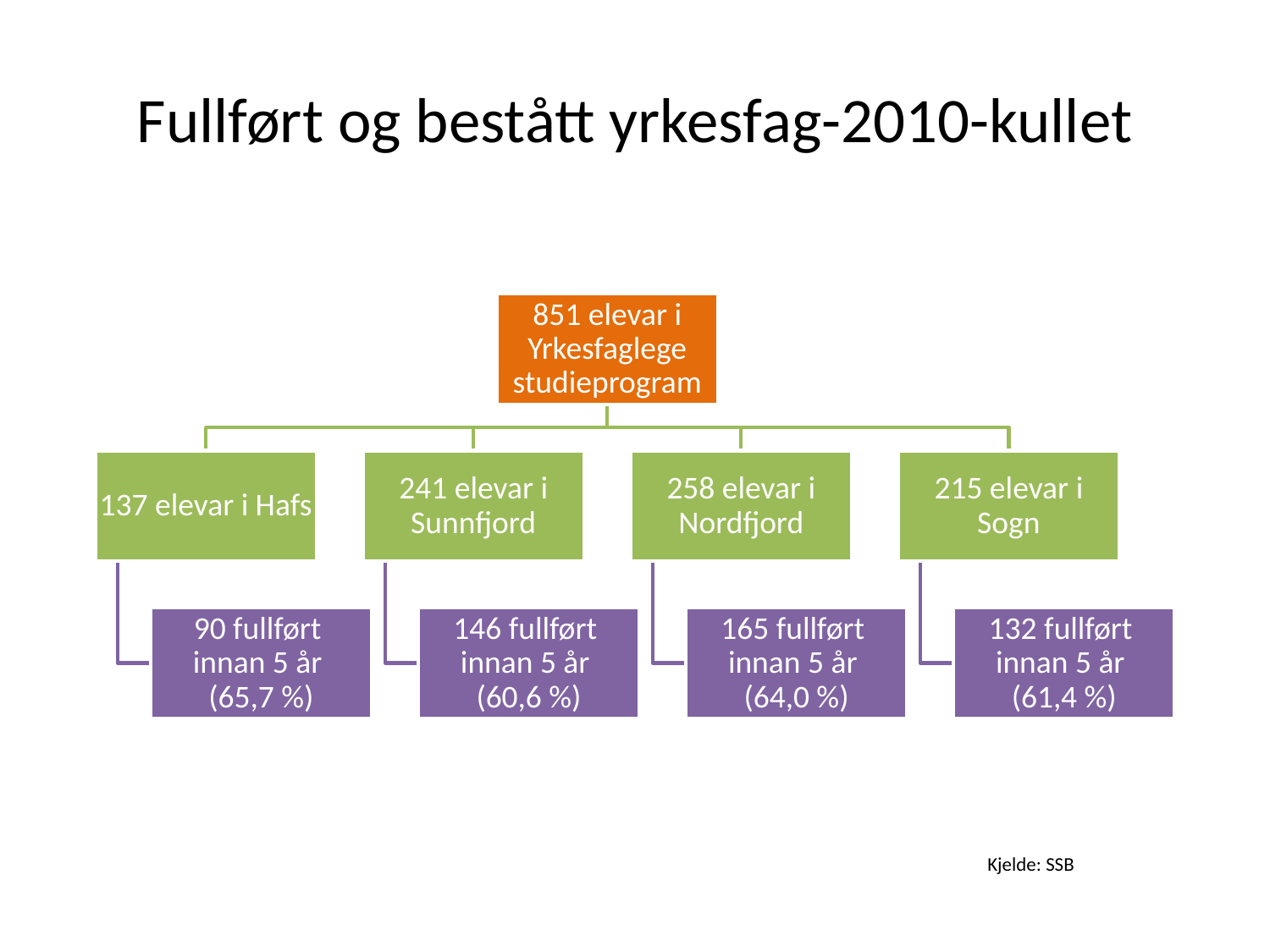

# Fullført og bestått yrkesfag-2010-kullet
851 elevar i Yrkesfaglege studieprogram
137 elevar i Hafs
90 fullført
innan 5 år
(65,7 %)
241 elevar i Sunnfjord
146 fullført
innan 5 år
(60,6 %)
258 elevar i Nordfjord
165 fullført
innan 5 år
(64,0 %)
215 elevar i Sogn
132 fullført
innan 5 år
(61,4 %)
Kjelde: SSB